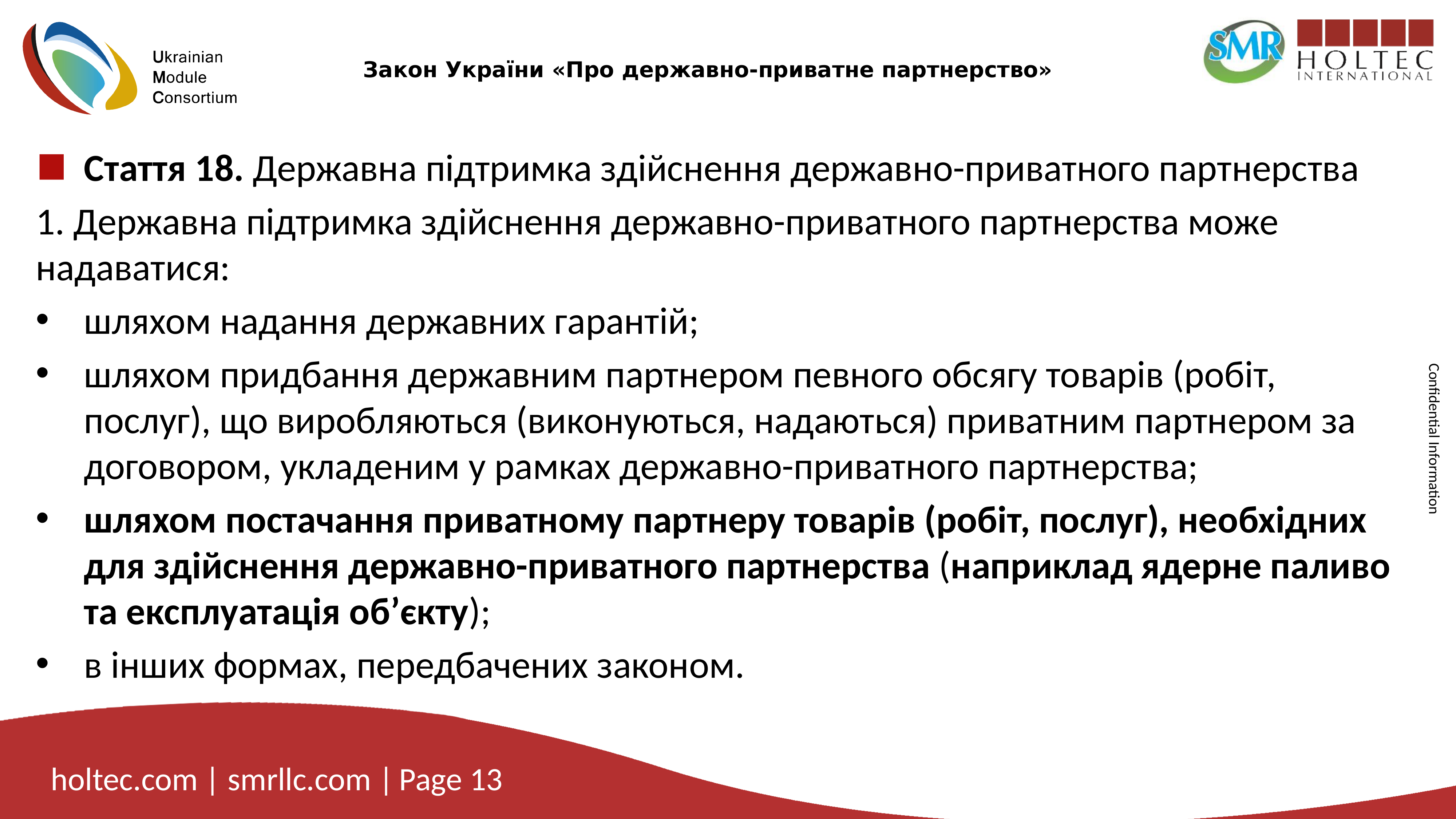

# Закон України «Про державно-приватне партнерство»
Стаття 18. Державна підтримка здійснення державно-приватного партнерства
1. Державна підтримка здійснення державно-приватного партнерства може надаватися:
шляхом надання державних гарантій;
шляхом придбання державним партнером певного обсягу товарів (робіт, послуг), що виробляються (виконуються, надаються) приватним партнером за договором, укладеним у рамках державно-приватного партнерства;
шляхом постачання приватному партнеру товарів (робіт, послуг), необхідних для здійснення державно-приватного партнерства (наприклад ядерне паливо та експлуатація об’єкту);
в інших формах, передбачених законом.